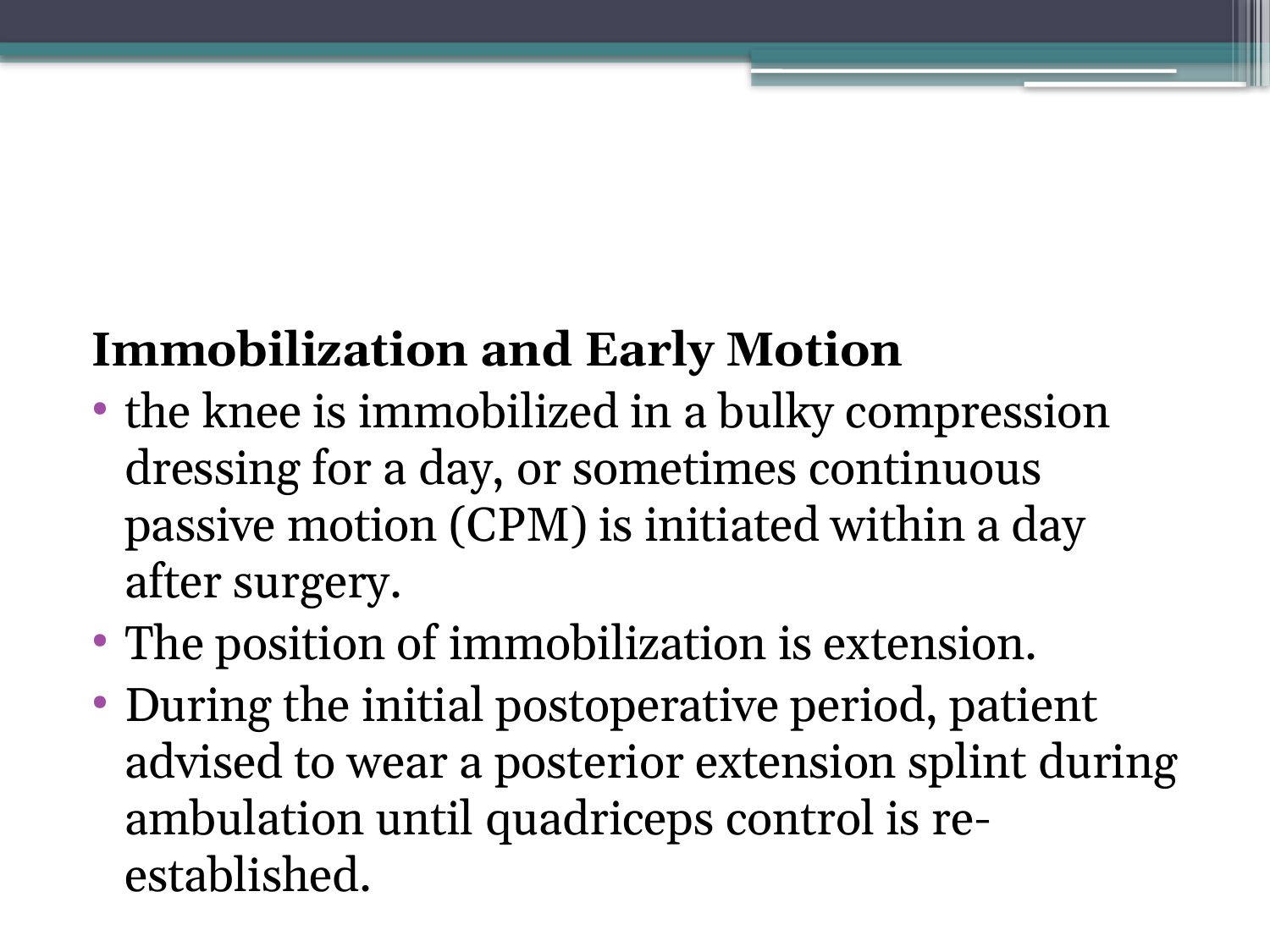

#
Immobilization and Early Motion
the knee is immobilized in a bulky compression dressing for a day, or sometimes continuous passive motion (CPM) is initiated within a day after surgery.
The position of immobilization is extension.
During the initial postoperative period, patient advised to wear a posterior extension splint during ambulation until quadriceps control is re-established.